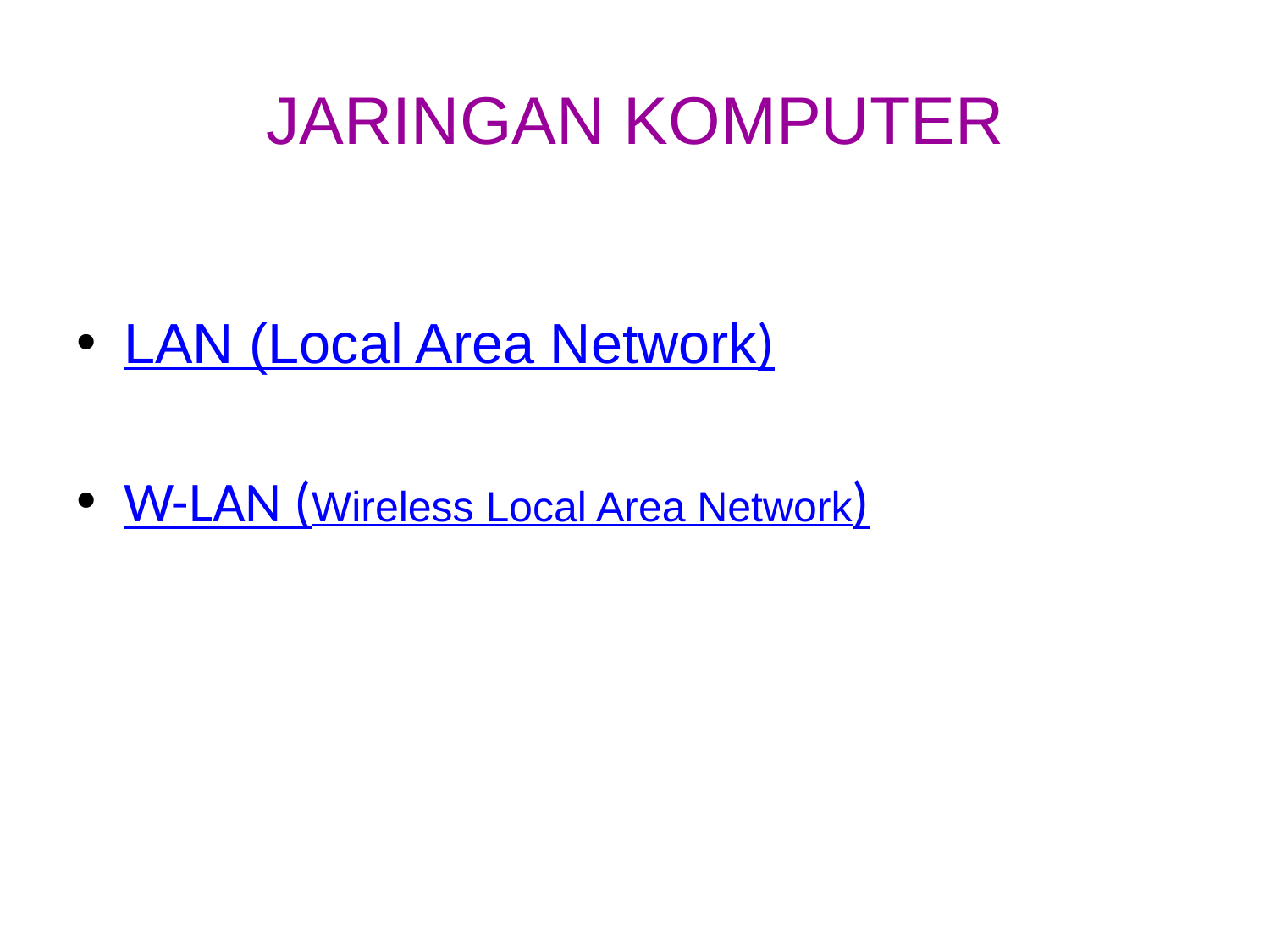

# JARINGAN KOMPUTER

LAN (Local Area Network)

W-LAN (Wireless Local Area Network)